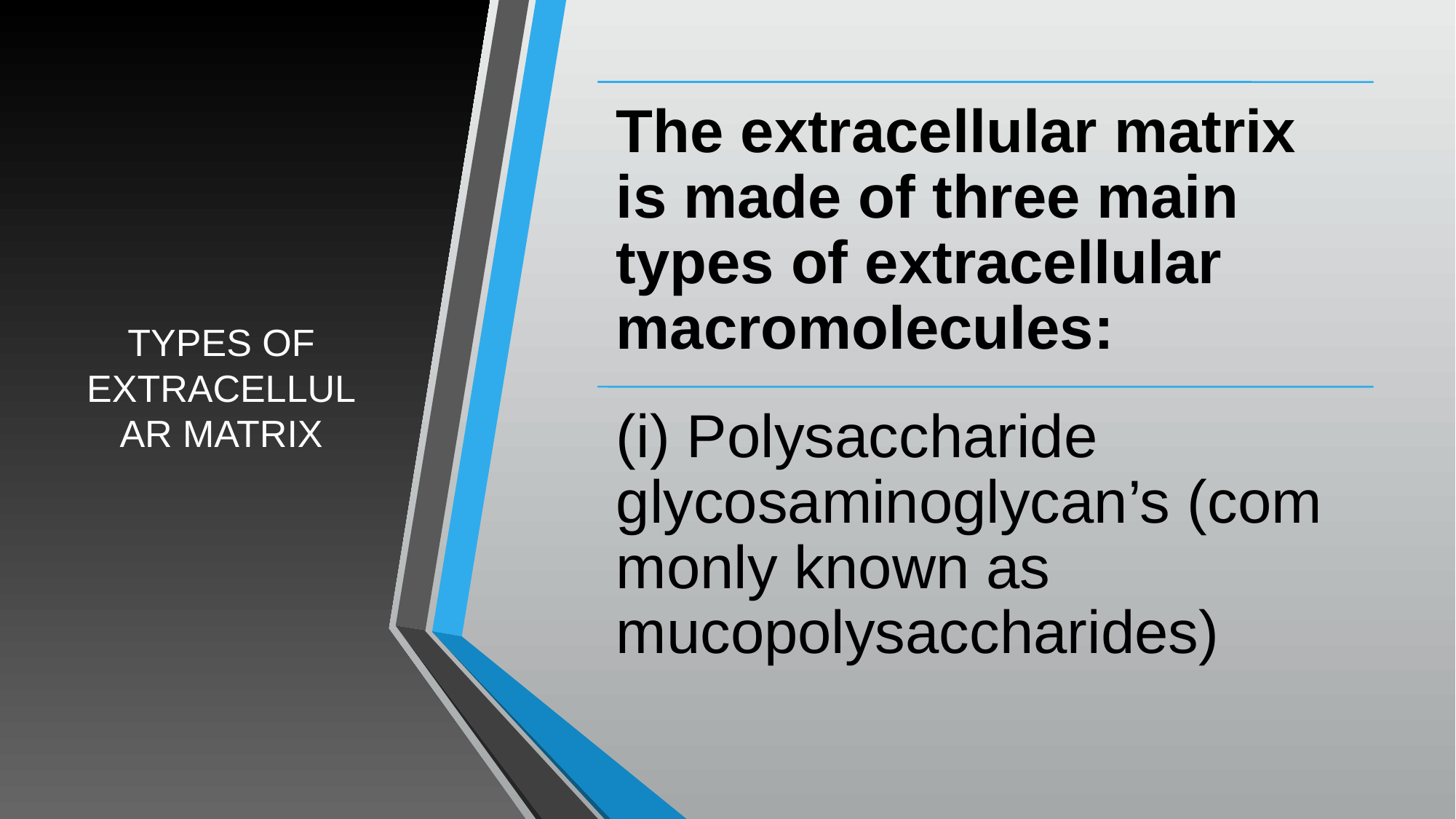

# TYPES OF EXTRACELLULAR MATRIX
The extracellular matrix is made of three main types of extracellular macromolecules:
(i) Polysaccharide glycosaminoglycan’s (com­monly known as mucopolysaccharides)